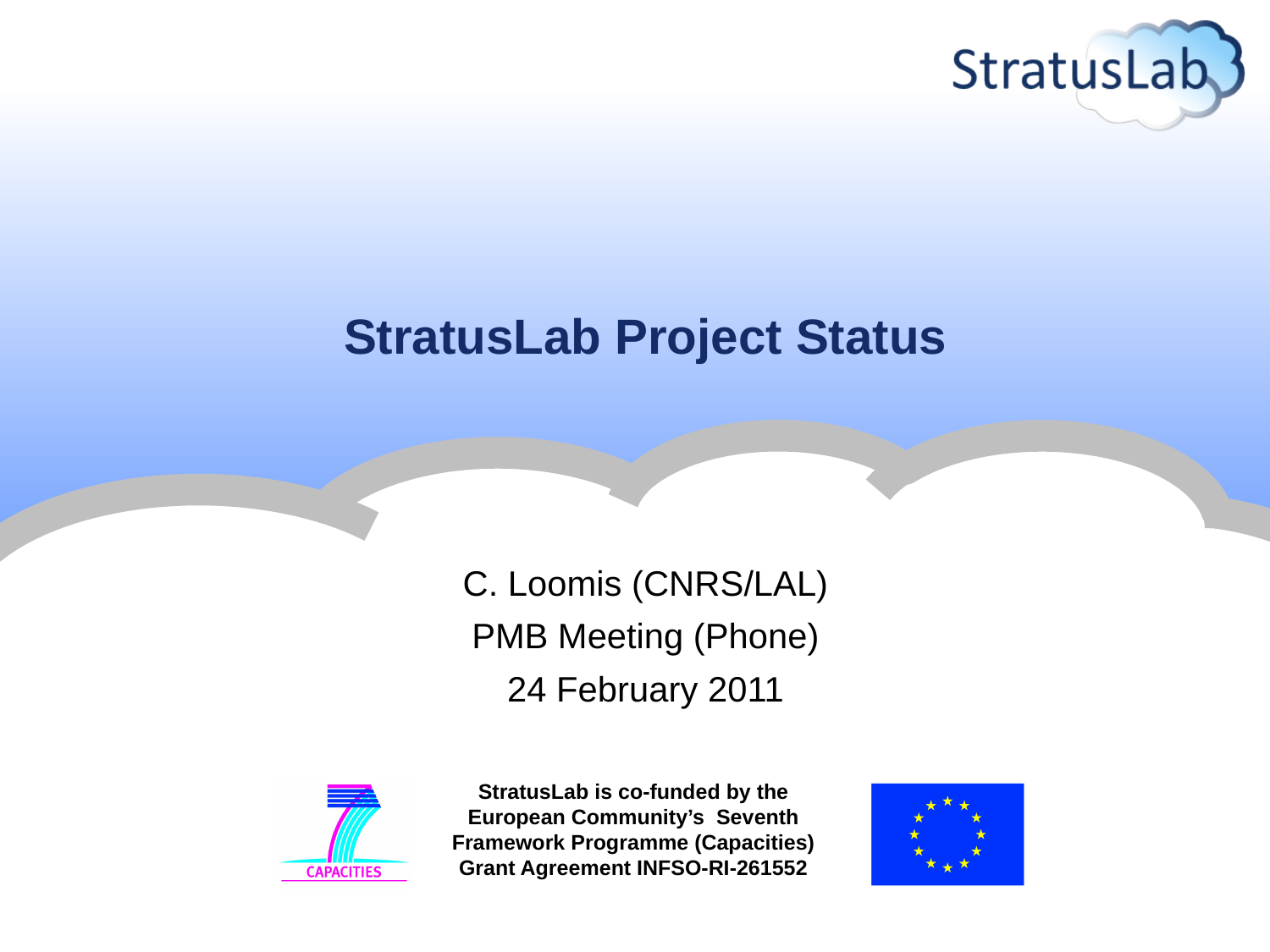

# StratusLab Project Status
C. Loomis (CNRS/LAL)
PMB Meeting (Phone)
24 February 2011